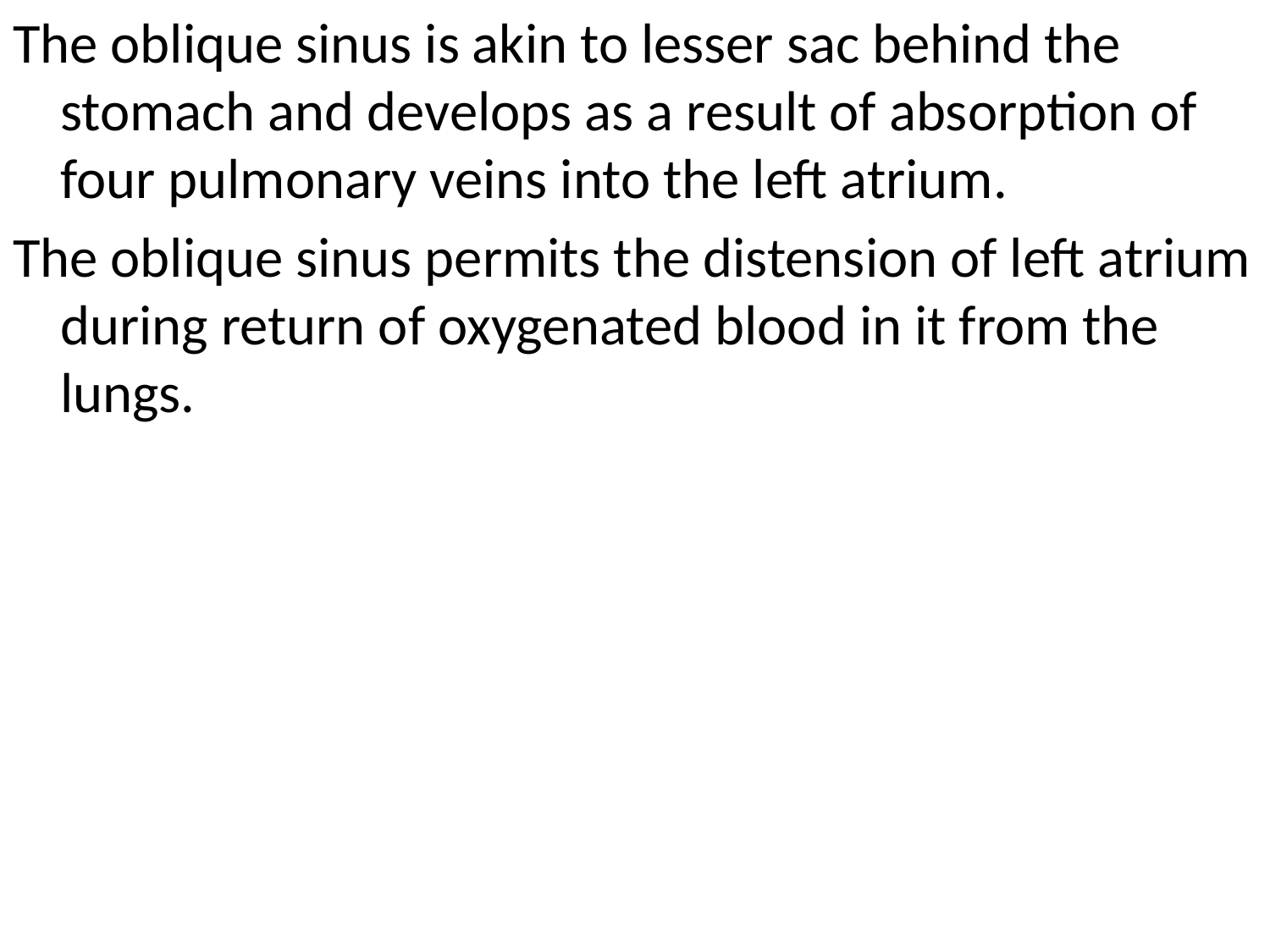

The oblique sinus is akin to lesser sac behind the stomach and develops as a result of absorption of four pulmonary veins into the left atrium.
The oblique sinus permits the distension of left atrium during return of oxygenated blood in it from the lungs.